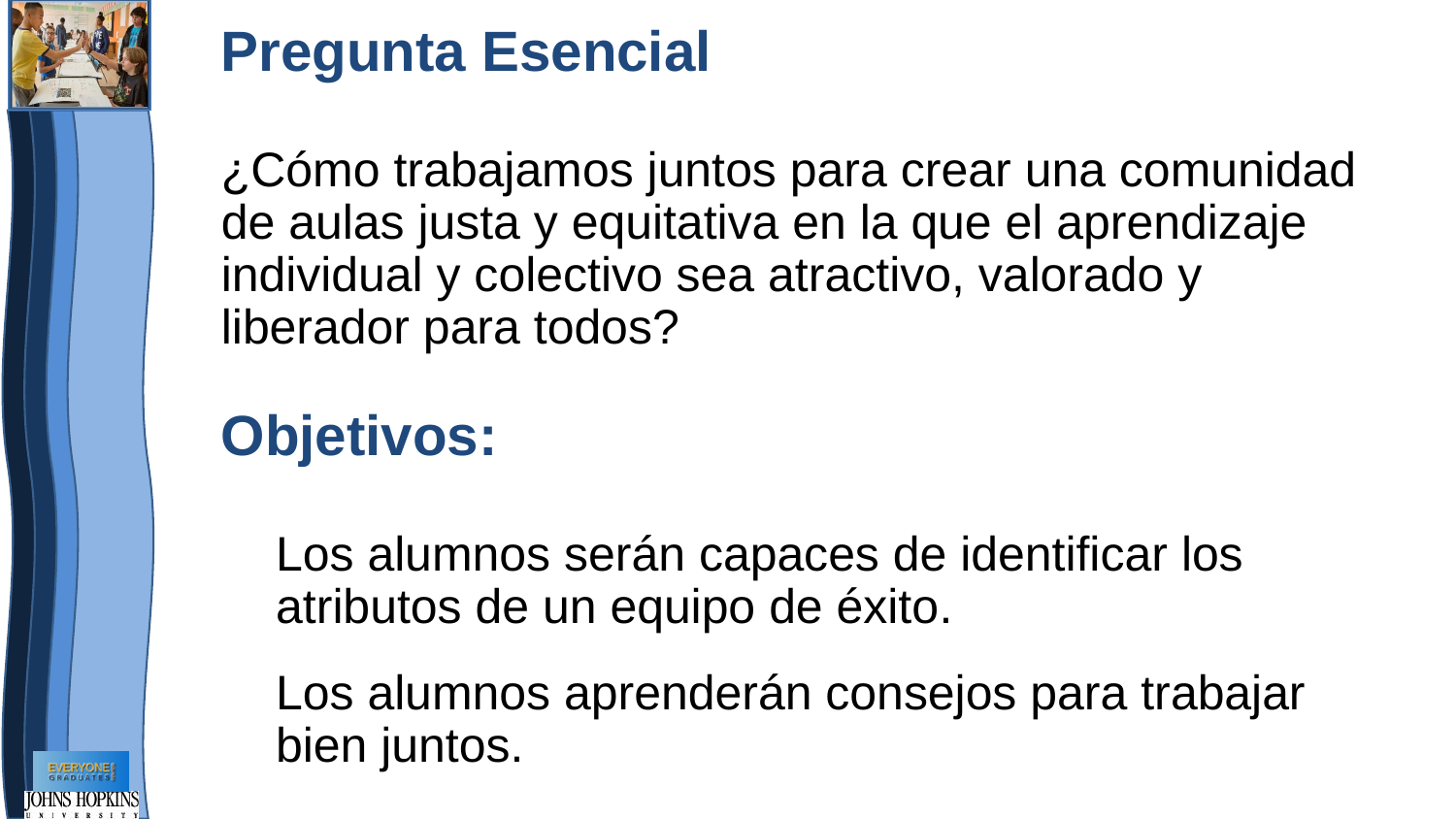

Pregunta Esencial

¿Cómo trabajamos juntos para crear una comunidad de aulas justa y equitativa en la que el aprendizaje individual y colectivo sea atractivo, valorado y liberador para todos?

Objetivos:

Los alumnos serán capaces de identificar los atributos de un equipo de éxito.

Los alumnos aprenderán consejos para trabajar bien juntos.